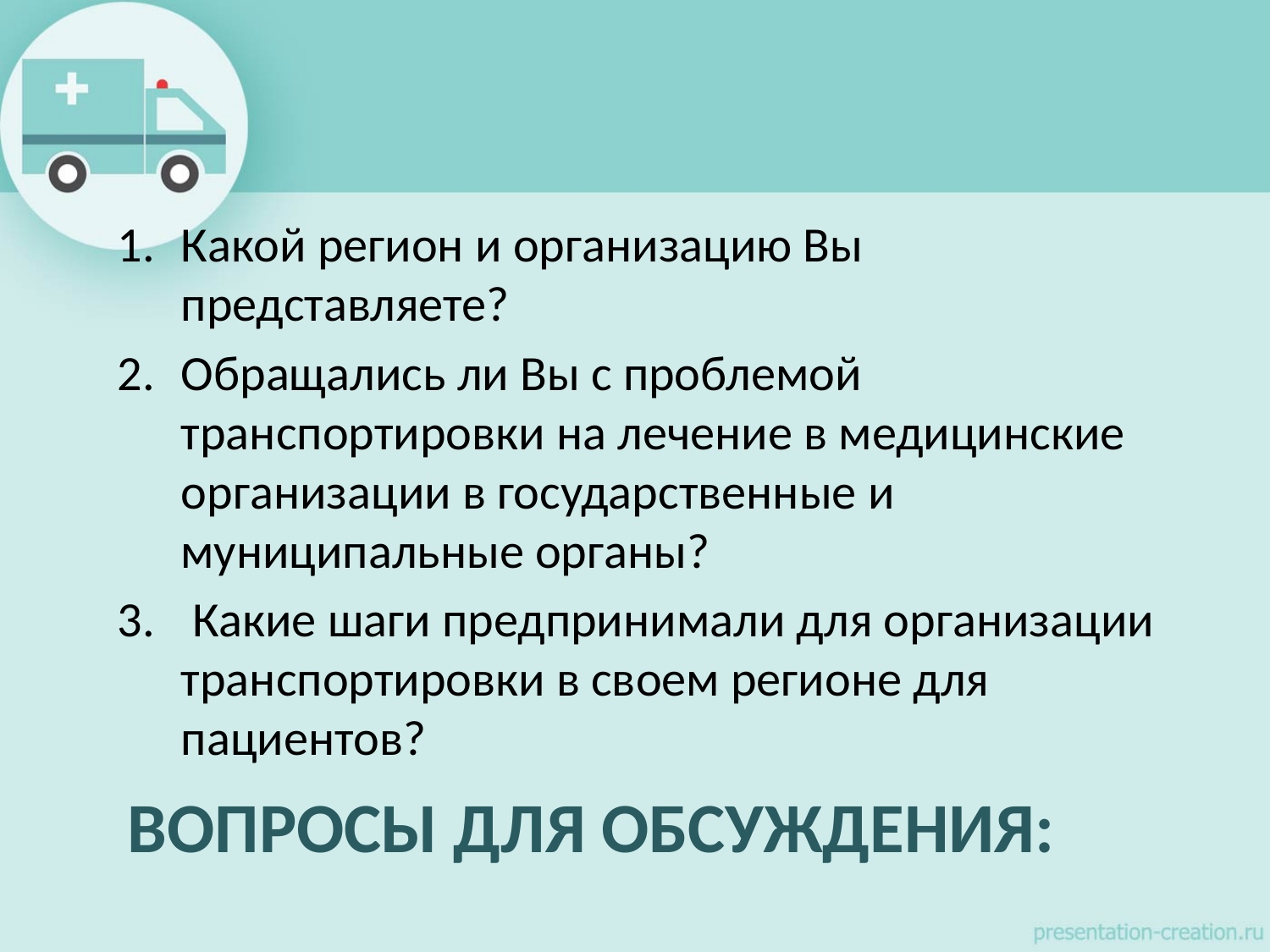

Какой регион и организацию Вы представляете?
Обращались ли Вы с проблемой транспортировки на лечение в медицинские организации в государственные и муниципальные органы?
 Какие шаги предпринимали для организации транспортировки в своем регионе для пациентов?
# Вопросы для обсуждения: